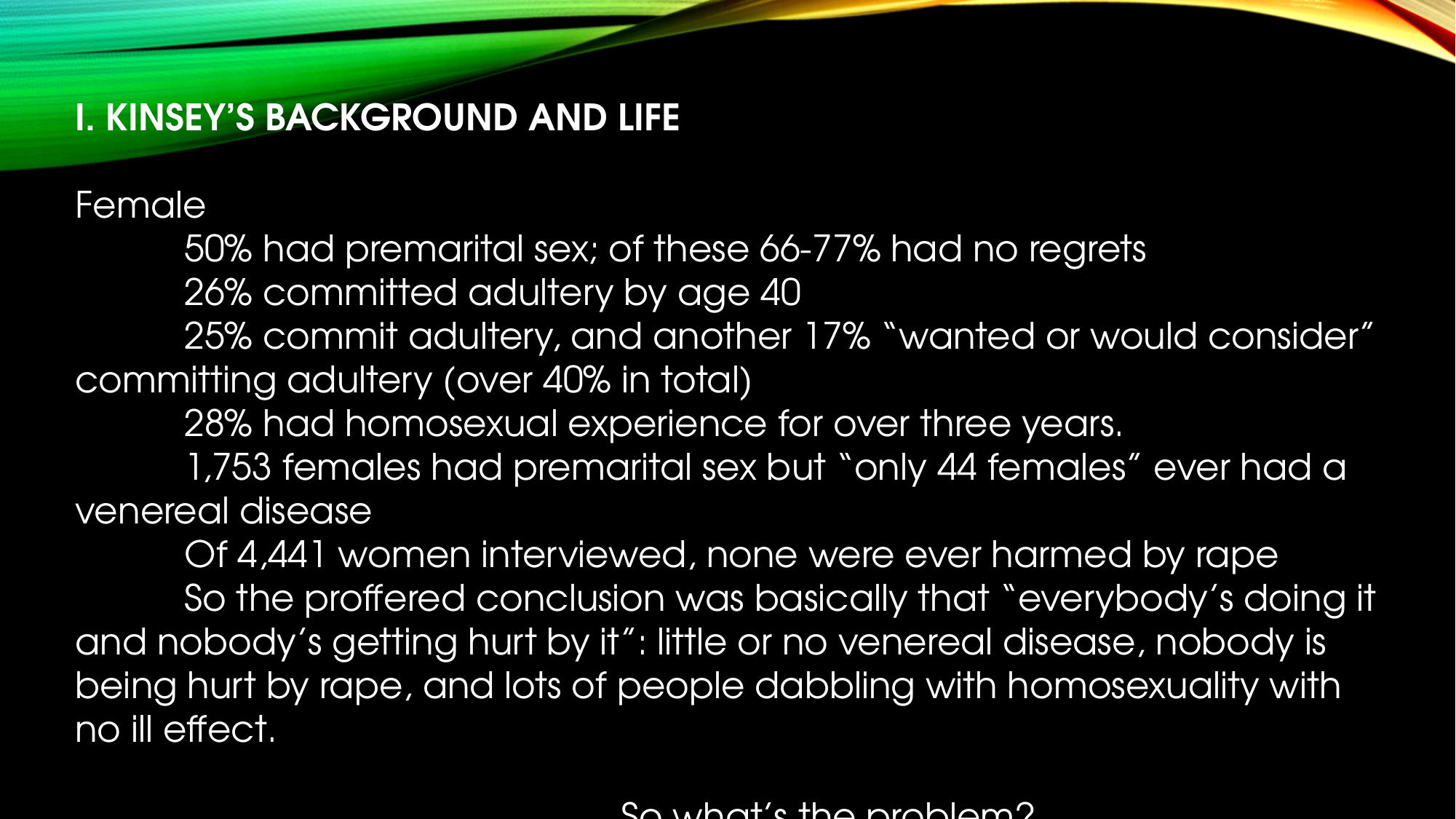

I. KINSEY’S BACKGROUND AND LIFE

Female
 	50% had premarital sex; of these 66-77% had no regrets
	26% committed adultery by age 40
	25% commit adultery, and another 17% “wanted or would consider” committing adultery (over 40% in total)
	28% had homosexual experience for over three years.
	1,753 females had premarital sex but “only 44 females” ever had a venereal disease
	Of 4,441 women interviewed, none were ever harmed by rape
 	So the proffered conclusion was basically that “everybody’s doing it and nobody’s getting hurt by it”: little or no venereal disease, nobody is being hurt by rape, and lots of people dabbling with homosexuality with no ill effect.
																So what’s the problem?